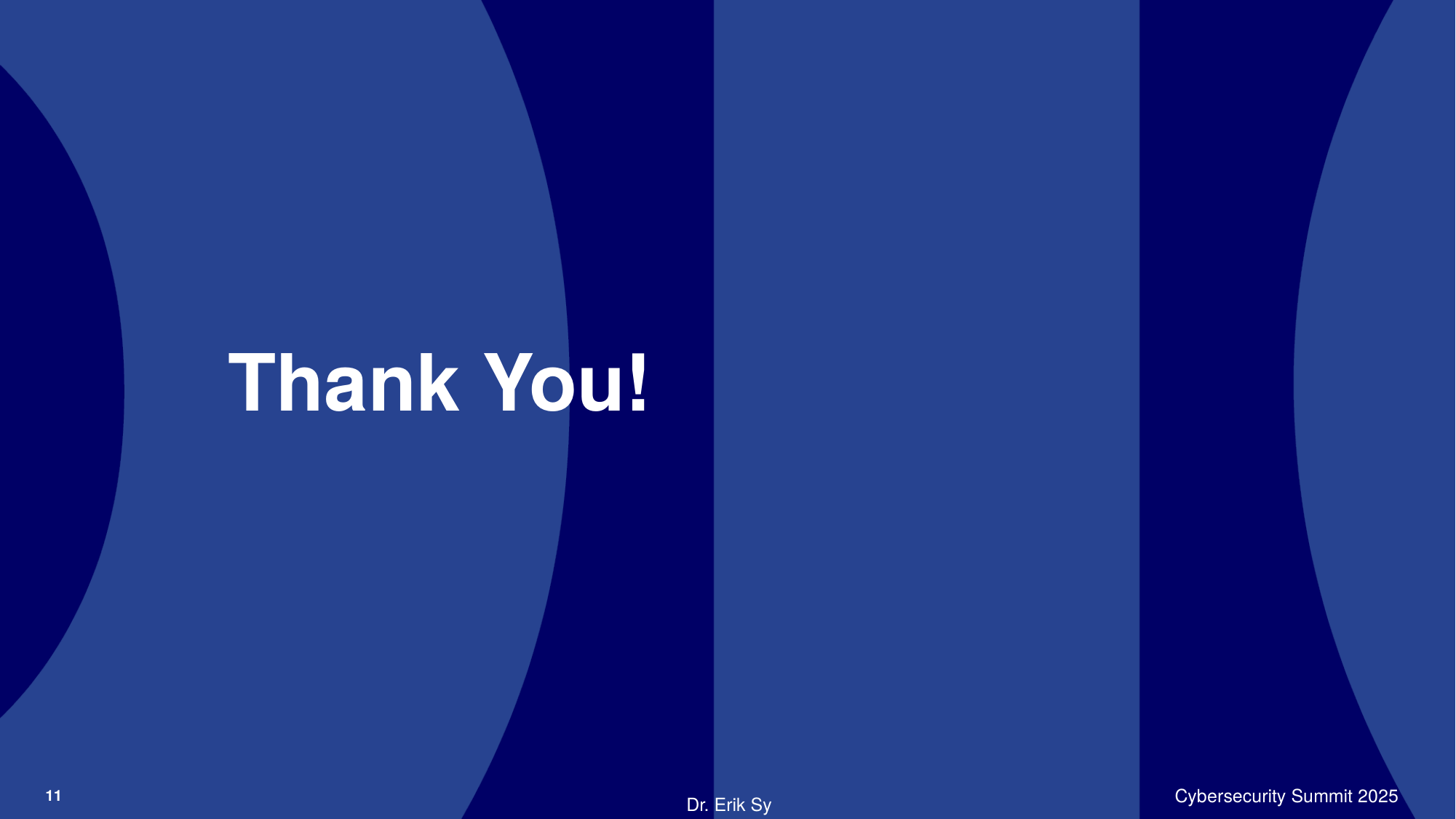

# Thank You!
Cybersecurity Summit 2025
11
Dr. Erik Sy